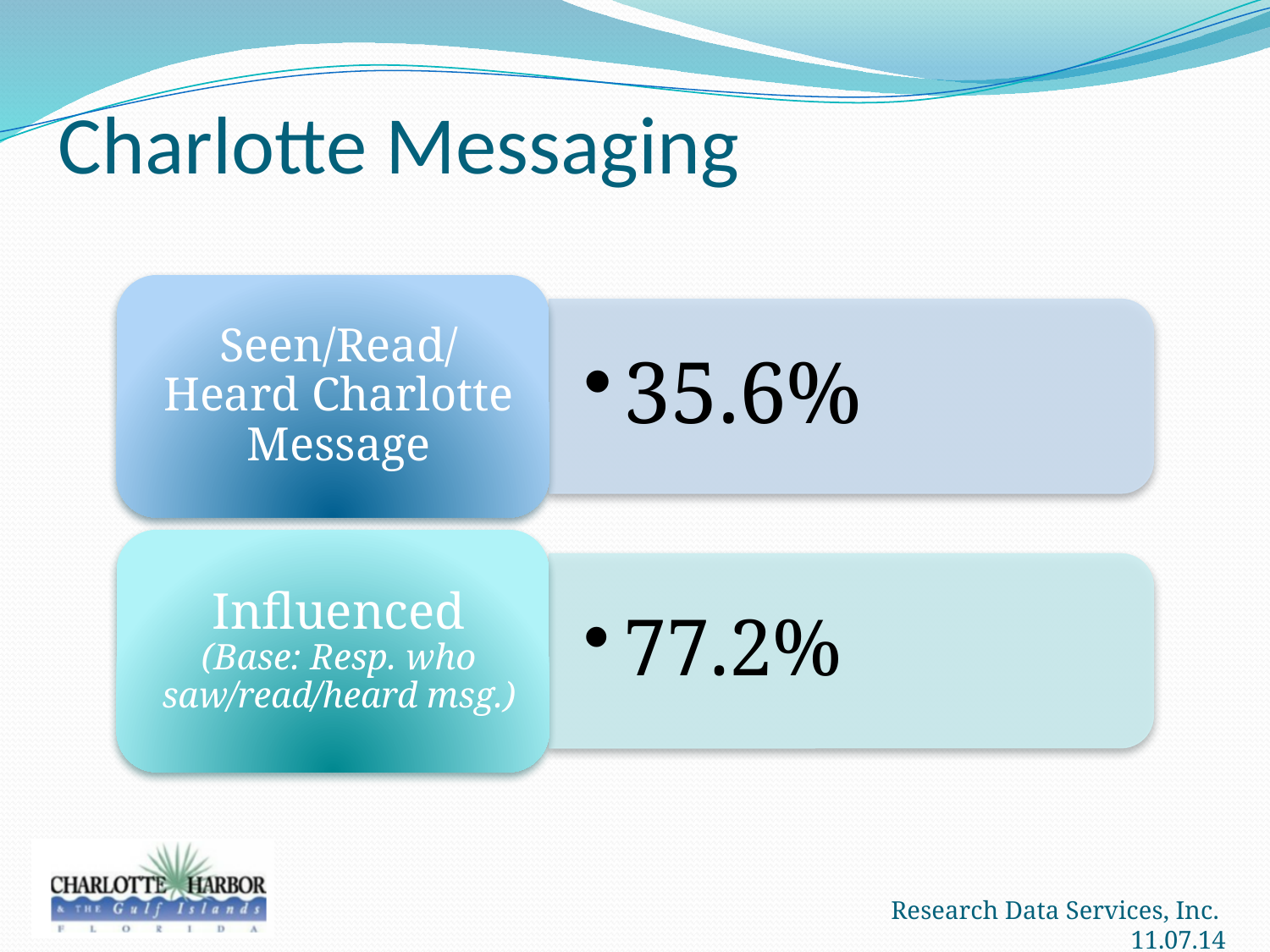

# Charlotte Messaging
35.6%
Seen/Read/Heard Charlotte Message
77.2%
Influenced
(Base: Resp. who saw/read/heard msg.)